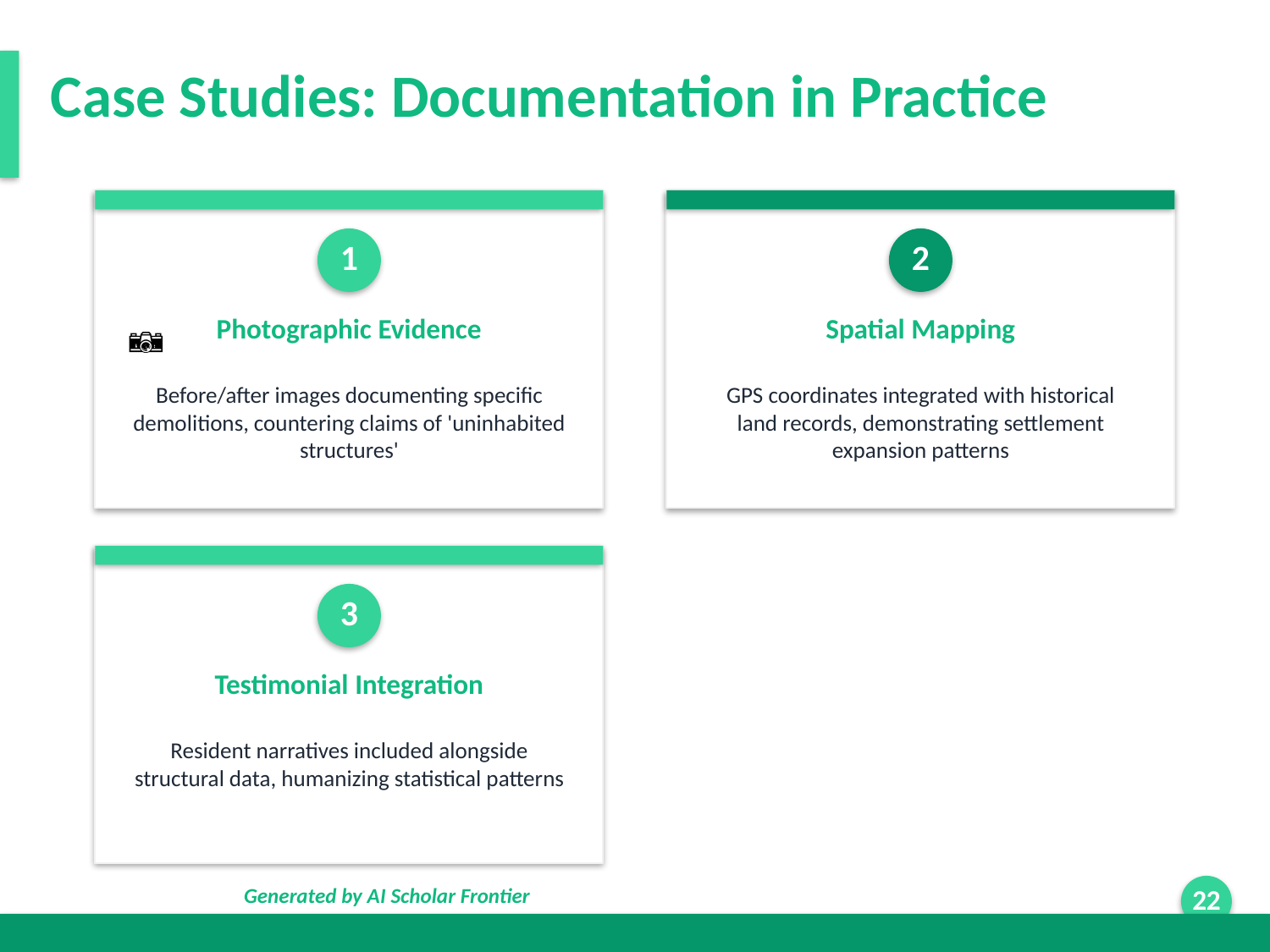

Case Studies: Documentation in Practice

1

2
Photographic Evidence
Spatial Mapping
📷
Before/after images documenting specific demolitions, countering claims of 'uninhabited structures'
GPS coordinates integrated with historical land records, demonstrating settlement expansion patterns

3
Testimonial Integration
Resident narratives included alongside structural data, humanizing statistical patterns
Generated by AI Scholar Frontier

22